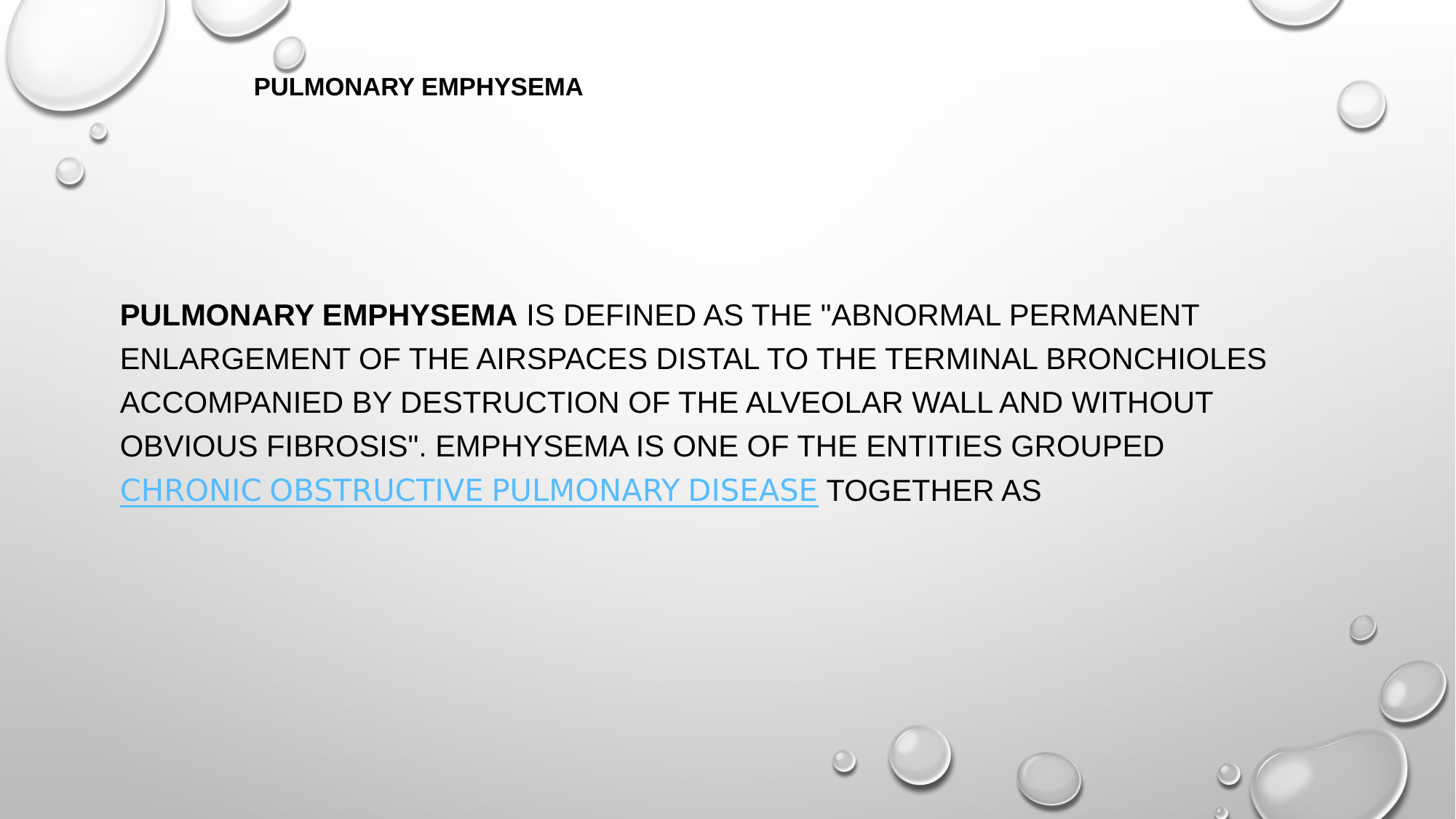

# Pulmonary emphysema
Pulmonary emphysema is defined as the "abnormal permanent enlargement of the airspaces distal to the terminal bronchioles accompanied by destruction of the alveolar wall and without obvious fibrosis". Emphysema is one of the entities grouped together as chronic obstructive pulmonary disease